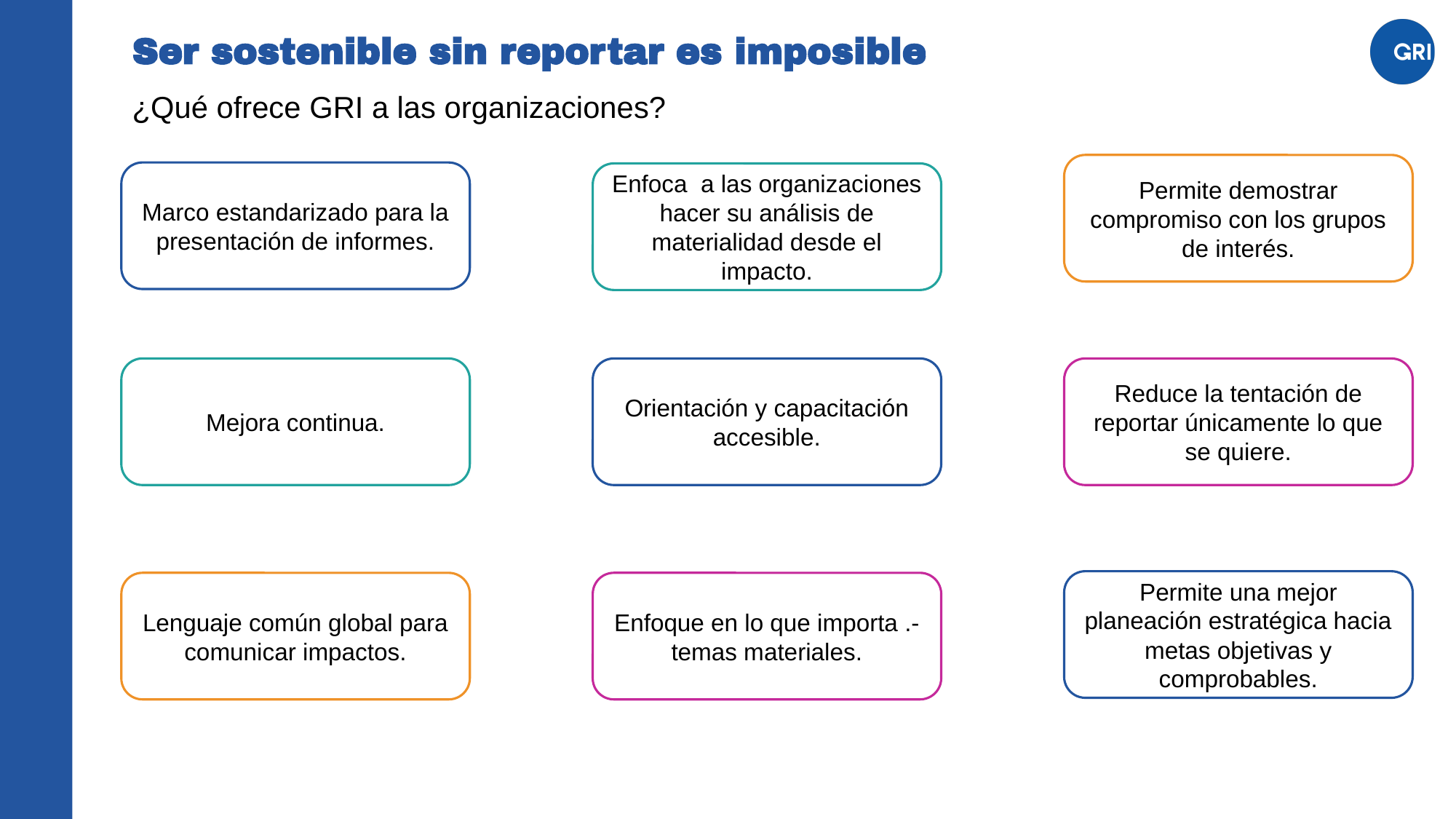

# Ser sostenible sin reportar es imposible
¿Qué ofrece GRI a las organizaciones?
Permite demostrar compromiso con los grupos de interés.
Marco estandarizado para la presentación de informes.
Enfoca  a las organizaciones hacer su análisis de materialidad desde el impacto.
Mejora continua.
Orientación y capacitación accesible.
Reduce la tentación de reportar únicamente lo que se quiere.
Permite una mejor planeación estratégica hacia metas objetivas y comprobables.
Lenguaje común global para comunicar impactos.
Enfoque en lo que importa .- temas materiales.